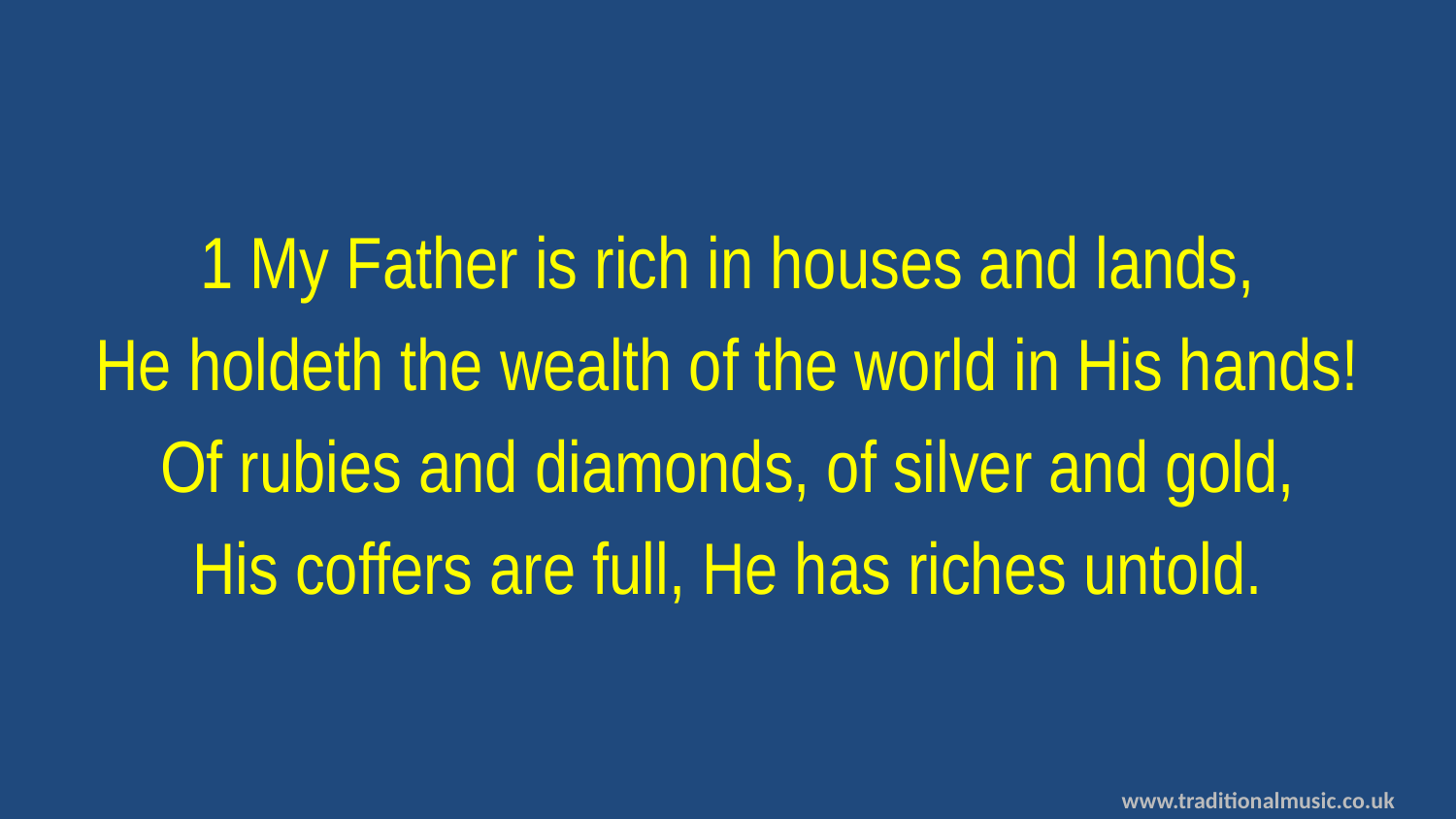

1 My Father is rich in houses and lands,
He holdeth the wealth of the world in His hands!
Of rubies and diamonds, of silver and gold,
His coffers are full, He has riches untold.